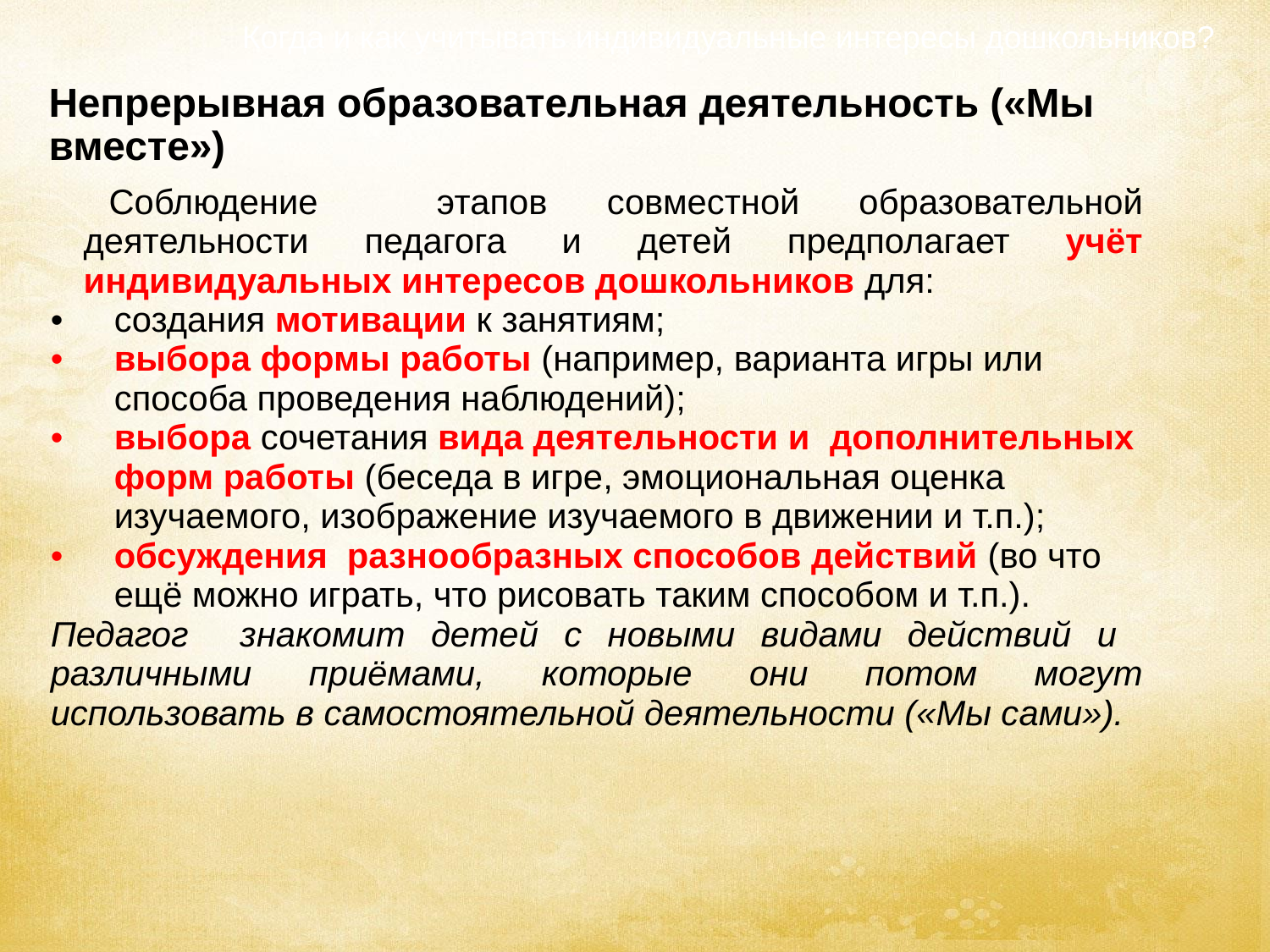

Когда и как учитывать индивидуальные интересы дошкольников?
Непрерывная образовательная деятельность («Мы вместе»)
Соблюдение  этапов совместной образовательной деятельности педагога и детей предполагает учёт индивидуальных интересов дошкольников для:
создания мотивации к занятиям;
выбора формы работы (например, варианта игры или способа проведения наблюдений);
выбора сочетания вида деятельности и  дополнительных форм работы (беседа в игре, эмоциональная оценка изучаемого, изображение изучаемого в движении и т.п.);
обсуждения  разнообразных способов действий (во что ещё можно играть, что рисовать таким способом и т.п.).
Педагог  знакомит детей с новыми видами действий и  различными приёмами, которые они потом могут использовать в самостоятельной деятельности («Мы сами»).